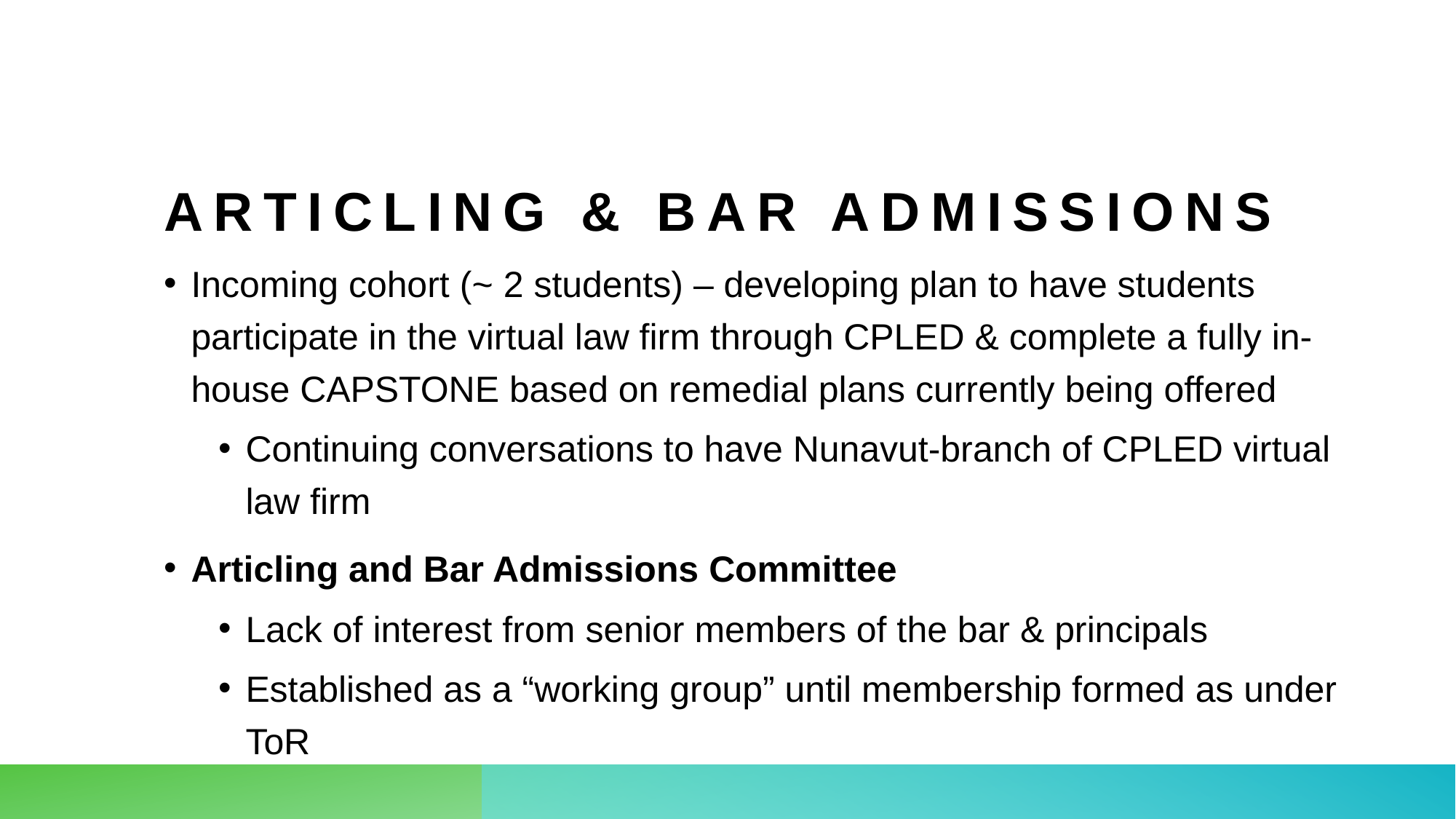

# Articling & bar admissions
Incoming cohort (~ 2 students) – developing plan to have students participate in the virtual law firm through CPLED & complete a fully in-house CAPSTONE based on remedial plans currently being offered
Continuing conversations to have Nunavut-branch of CPLED virtual law firm
Articling and Bar Admissions Committee
Lack of interest from senior members of the bar & principals
Established as a “working group” until membership formed as under ToR